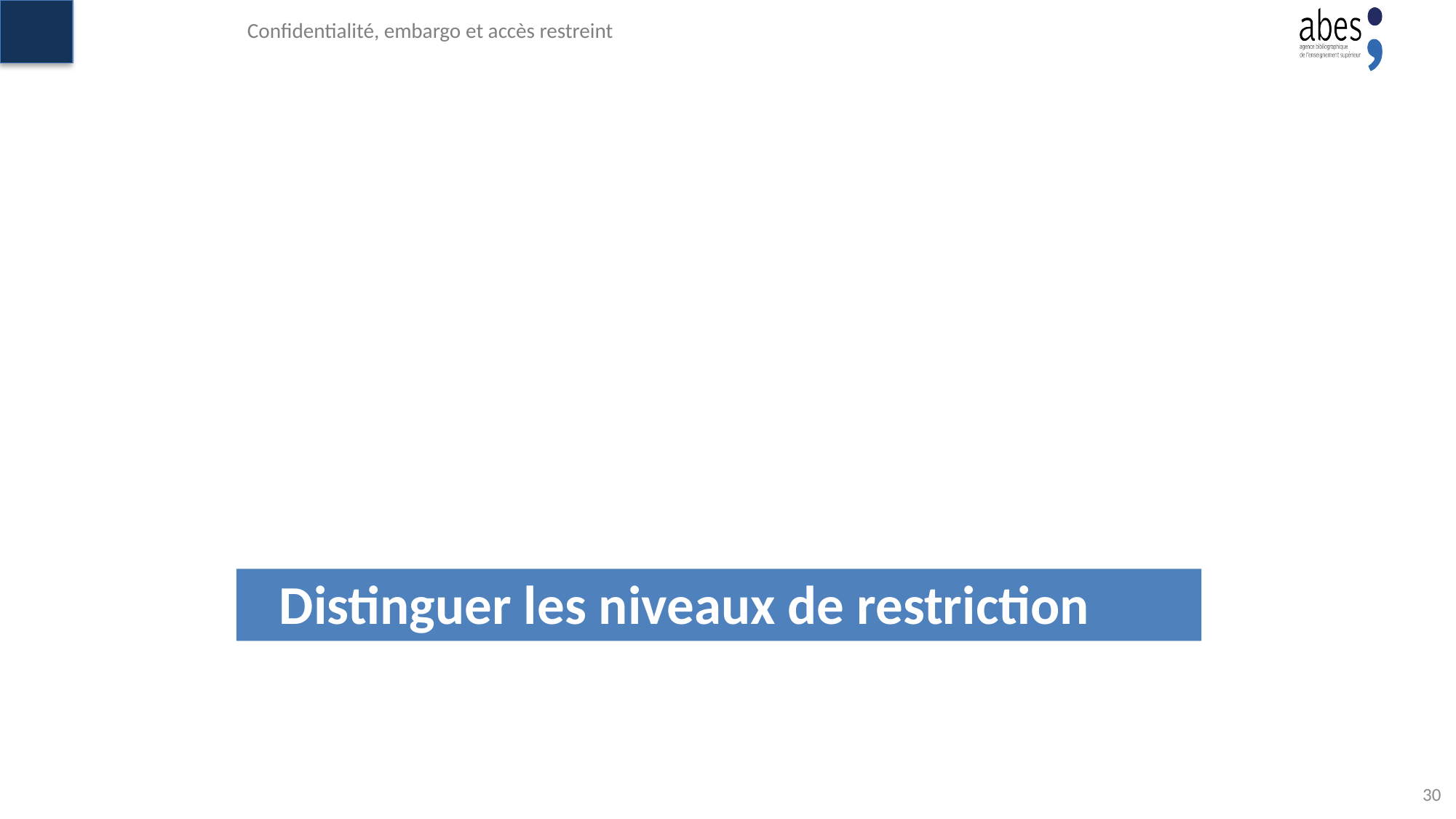

Confidentialité, embargo et accès restreint
# Distinguer les niveaux de restriction
30